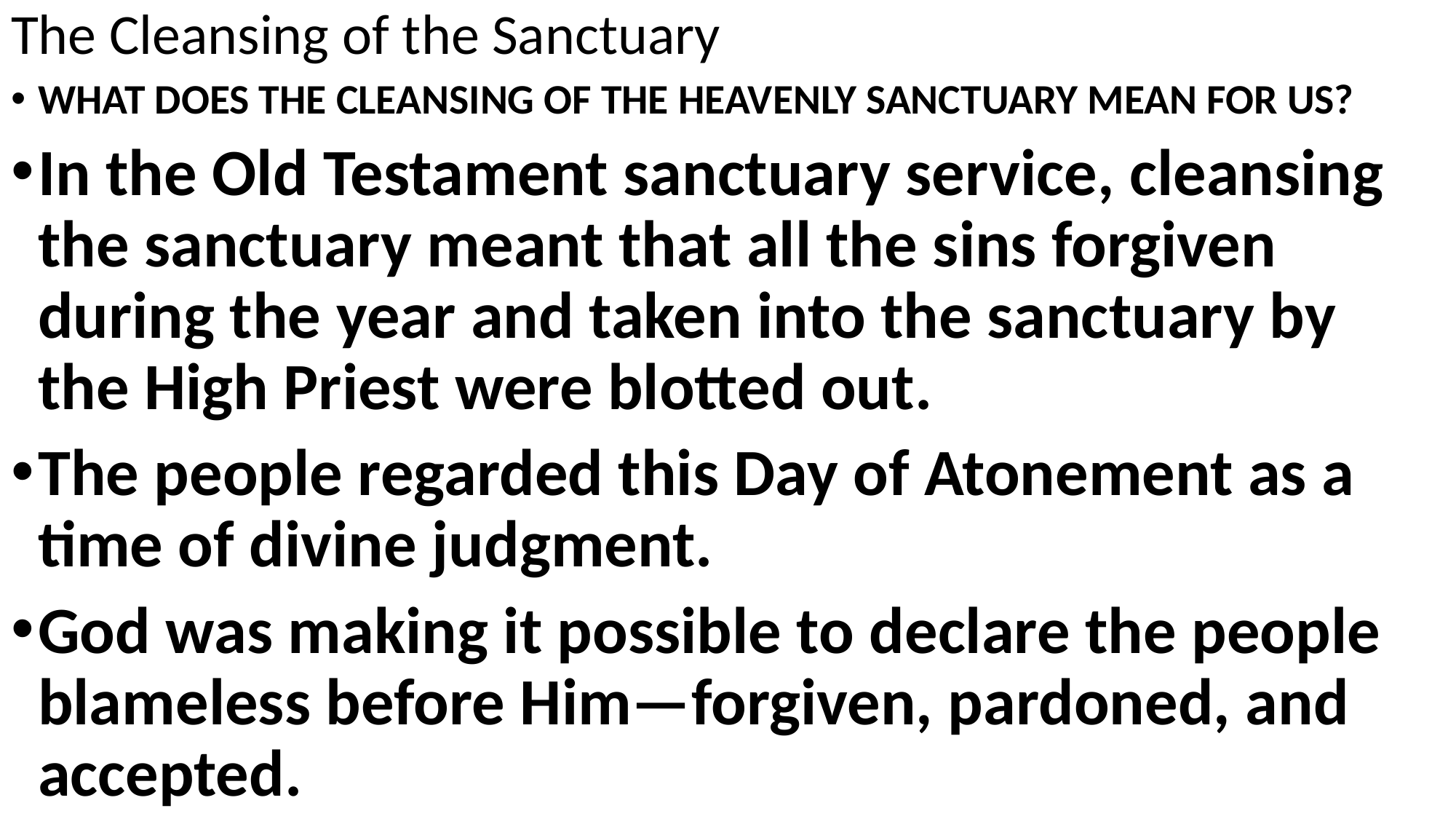

# The Cleansing of the Sanctuary
WHAT DOES THE CLEANSING OF THE HEAVENLY SANCTUARY MEAN FOR US?
In the Old Testament sanctuary service, cleansing the sanctuary meant that all the sins forgiven during the year and taken into the sanctuary by the High Priest were blotted out.
The people regarded this Day of Atonement as a time of divine judgment.
God was making it possible to declare the people blameless before Him—forgiven, pardoned, and accepted.